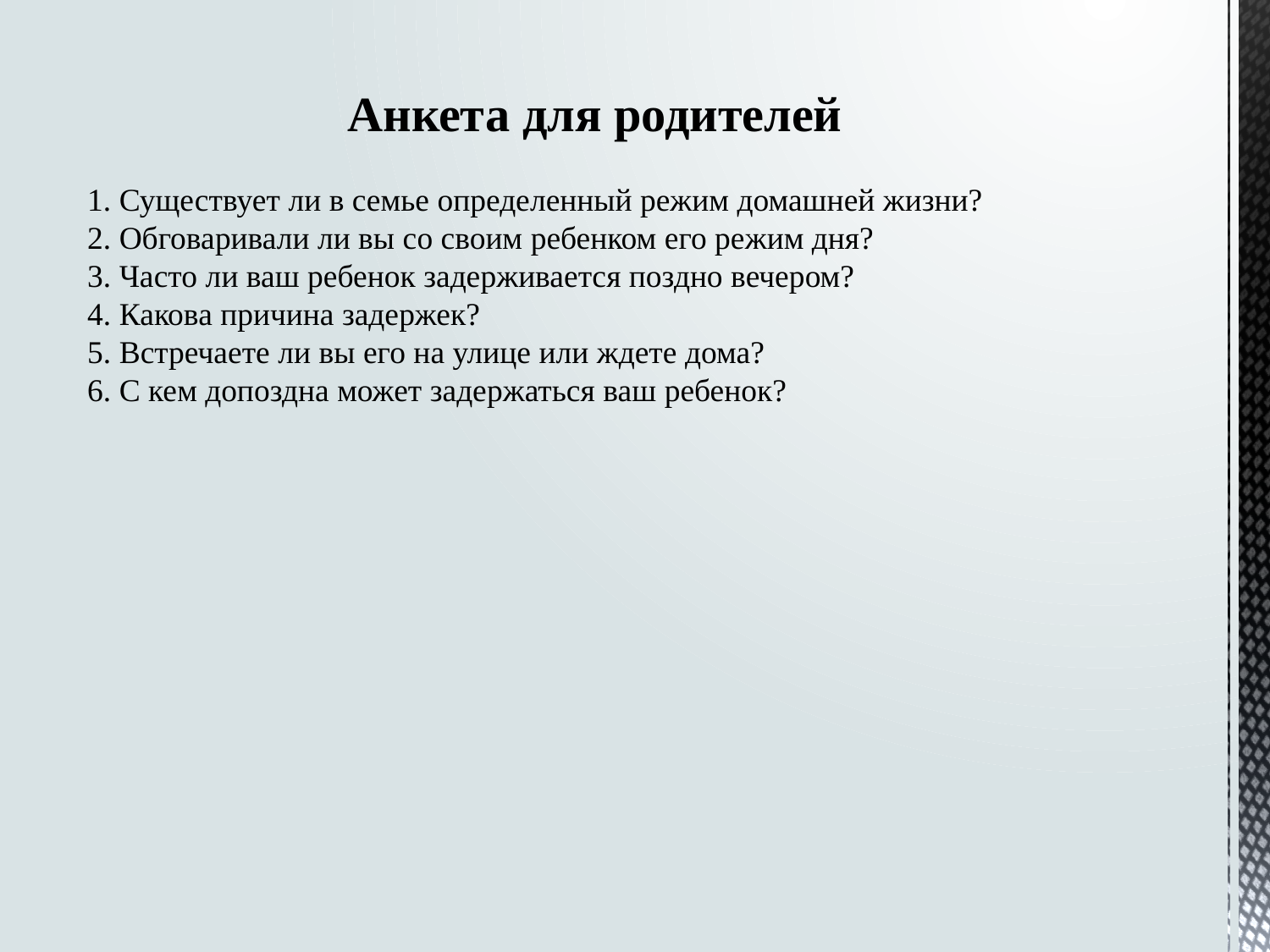

Анкета для родителей

1. Существует ли в семье определенный режим домашней жизни?
2. Обговаривали ли вы со своим ребенком его режим дня?
3. Часто ли ваш ребенок задерживается поздно вечером?
4. Какова причина задержек?
5. Встречаете ли вы его на улице или ждете дома?
6. С кем допоздна может задержаться ваш ребенок?